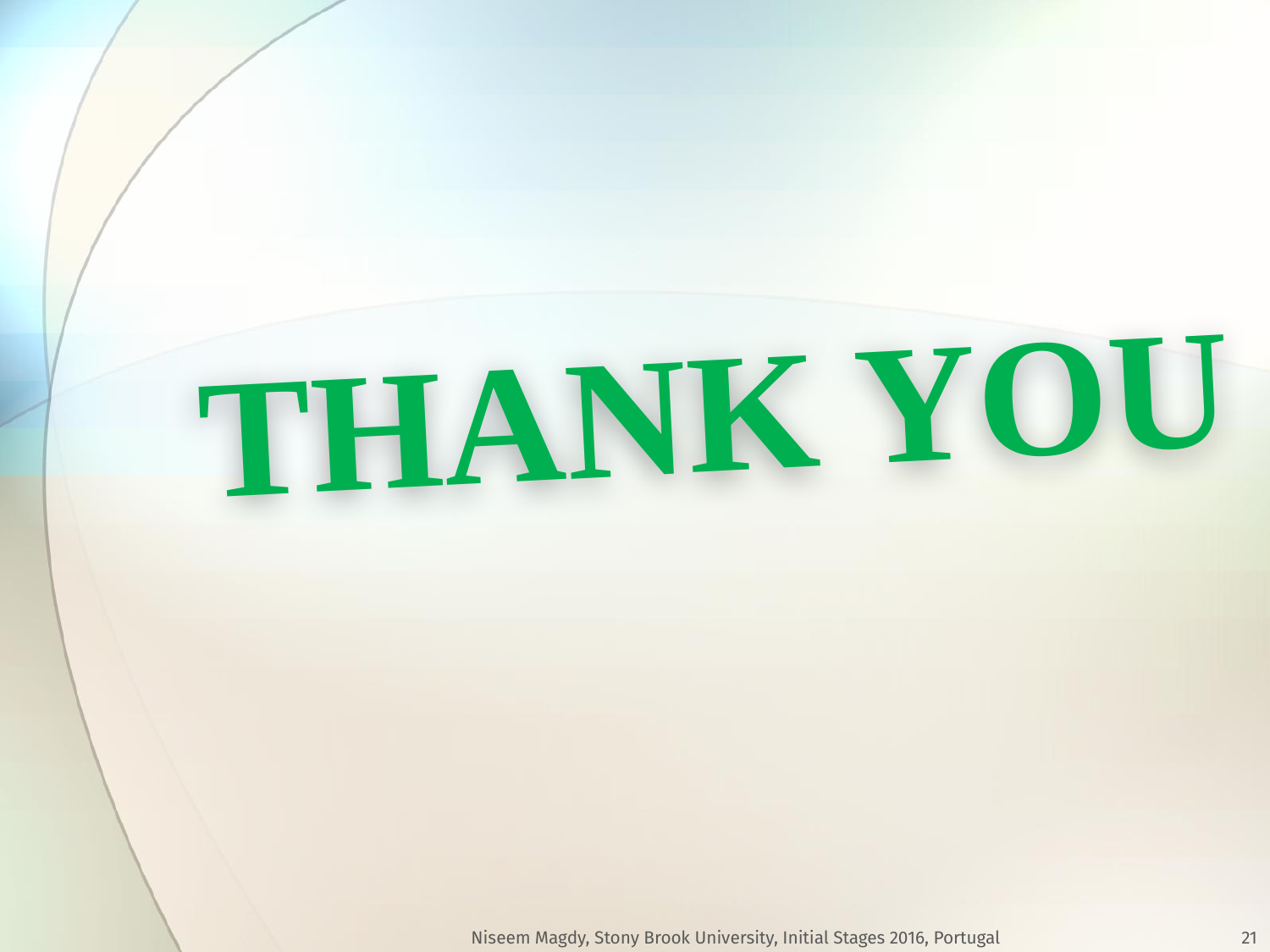

THANK YOU
Niseem Magdy, Stony Brook University, Initial Stages 2016, Portugal
21